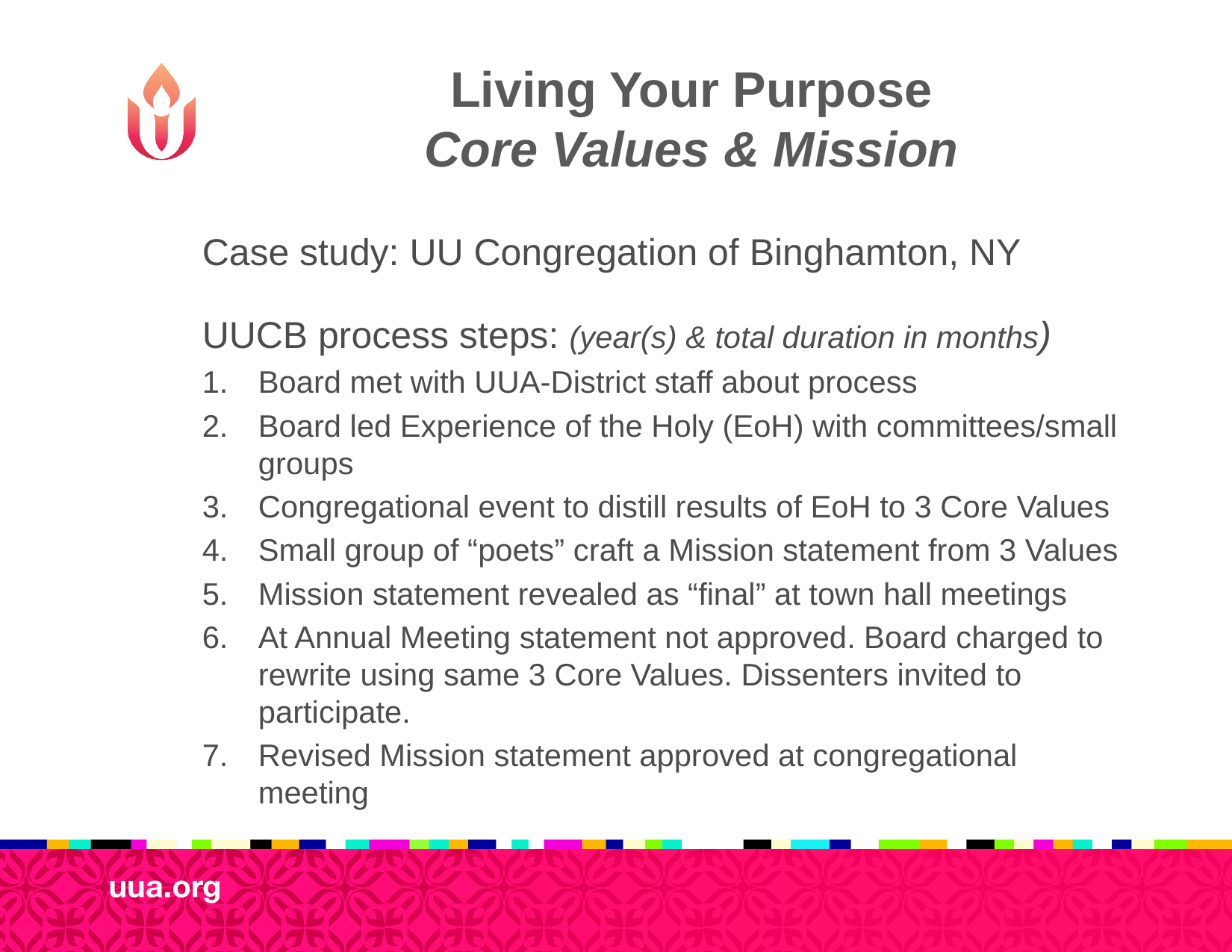

# Living Your Purpose Core Values & Mission
Case study: UU Congregation of Binghamton, NY

UUCB process steps: (year(s) & total duration in months)
Board met with UUA-District staff about process
Board led Experience of the Holy (EoH) with committees/small groups
Congregational event to distill results of EoH to 3 Core Values
Small group of “poets” craft a Mission statement from 3 Values
Mission statement revealed as “final” at town hall meetings
At Annual Meeting statement not approved. Board charged to rewrite using same 3 Core Values. Dissenters invited to participate.
Revised Mission statement approved at congregational meeting